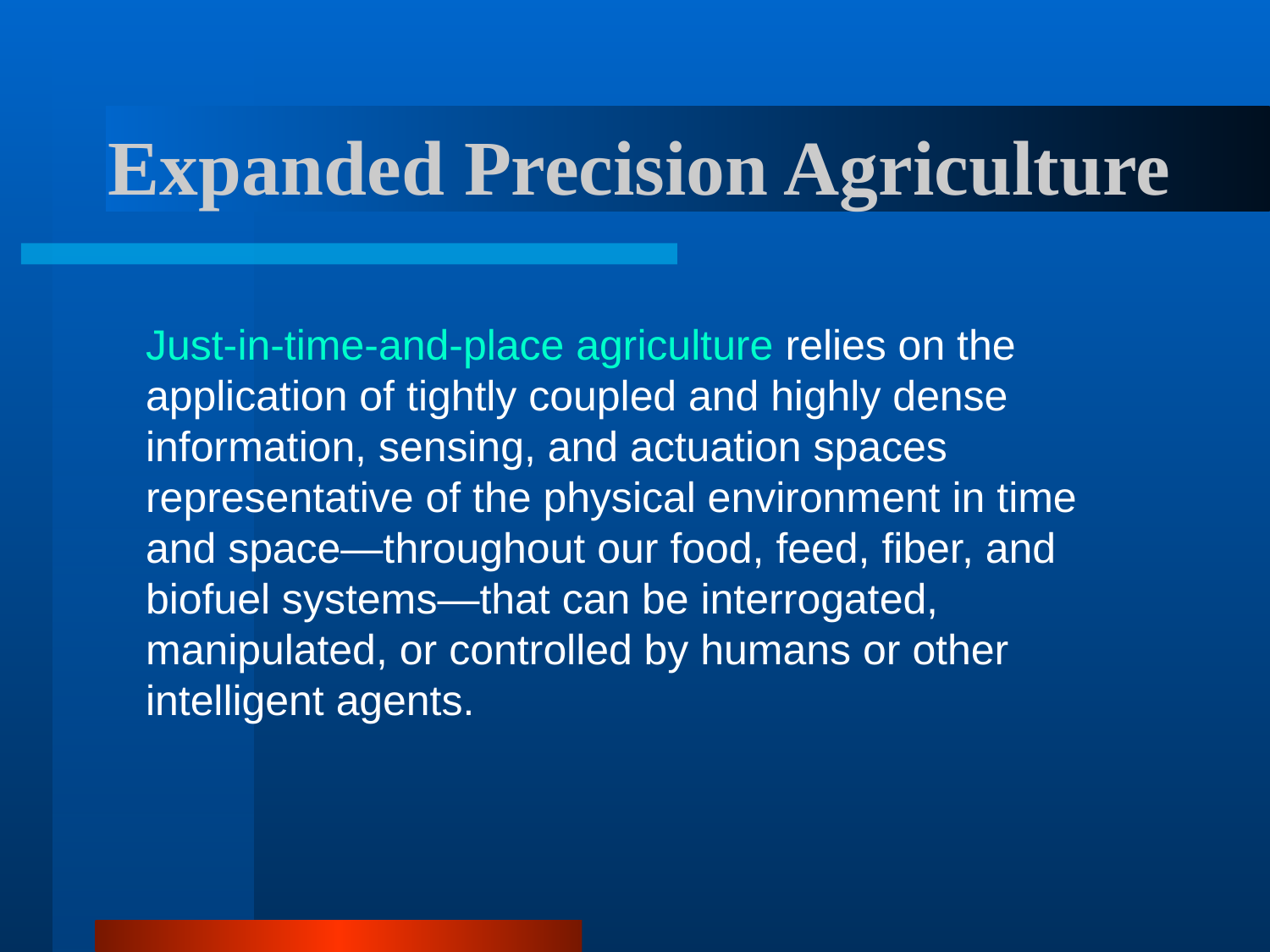

# Expanded Precision Agriculture
Just-in-time-and-place agriculture relies on the application of tightly coupled and highly dense information, sensing, and actuation spaces representative of the physical environment in time and space—throughout our food, feed, fiber, and biofuel systems—that can be interrogated, manipulated, or controlled by humans or other intelligent agents.